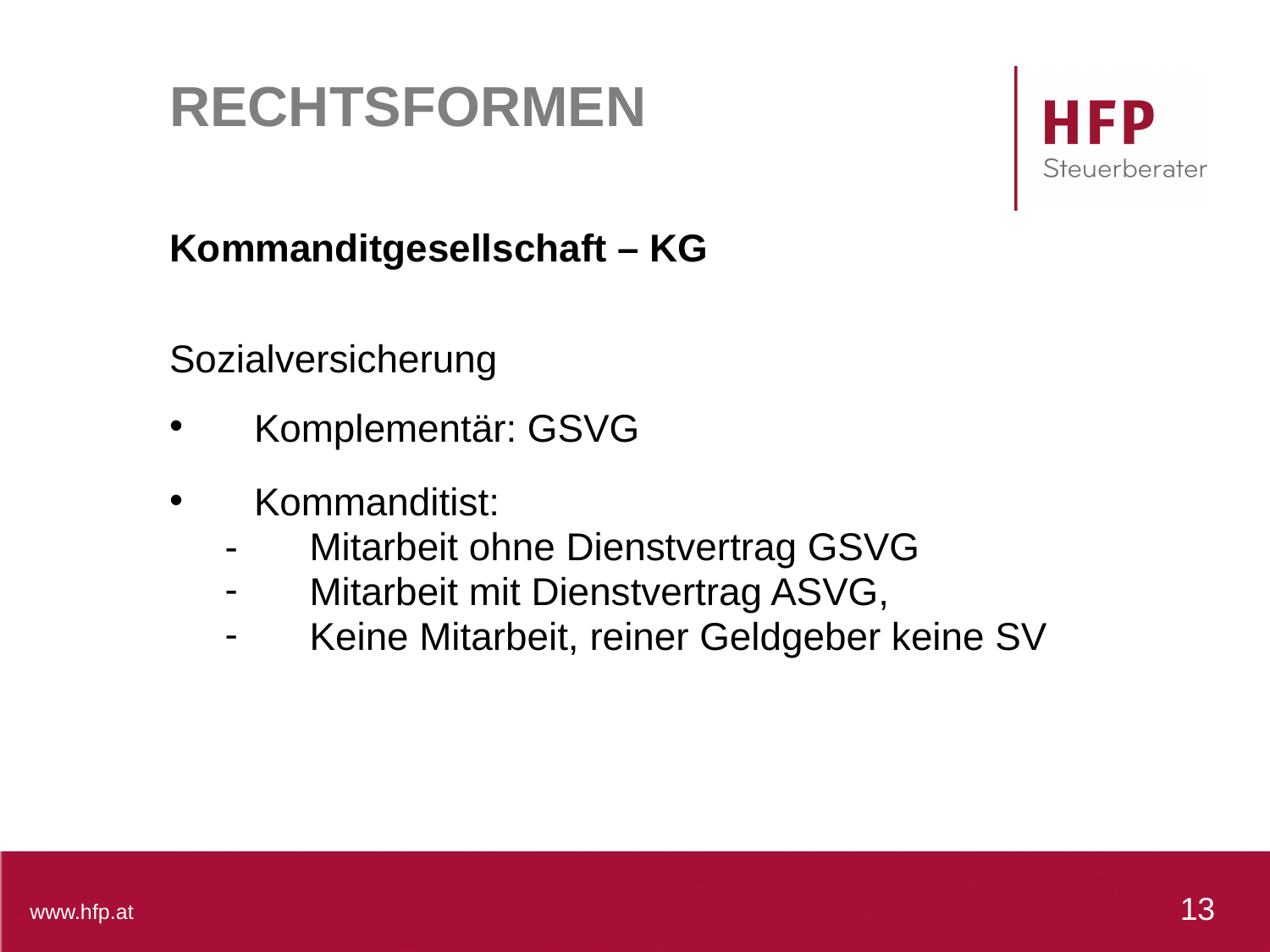

# RECHTSFORMEN
Kommanditgesellschaft – KG

Sozialversicherung
Komplementär: GSVG
Kommanditist:
-	Mitarbeit ohne Dienstvertrag GSVG
Mitarbeit mit Dienstvertrag ASVG,
Keine Mitarbeit, reiner Geldgeber keine SV

13